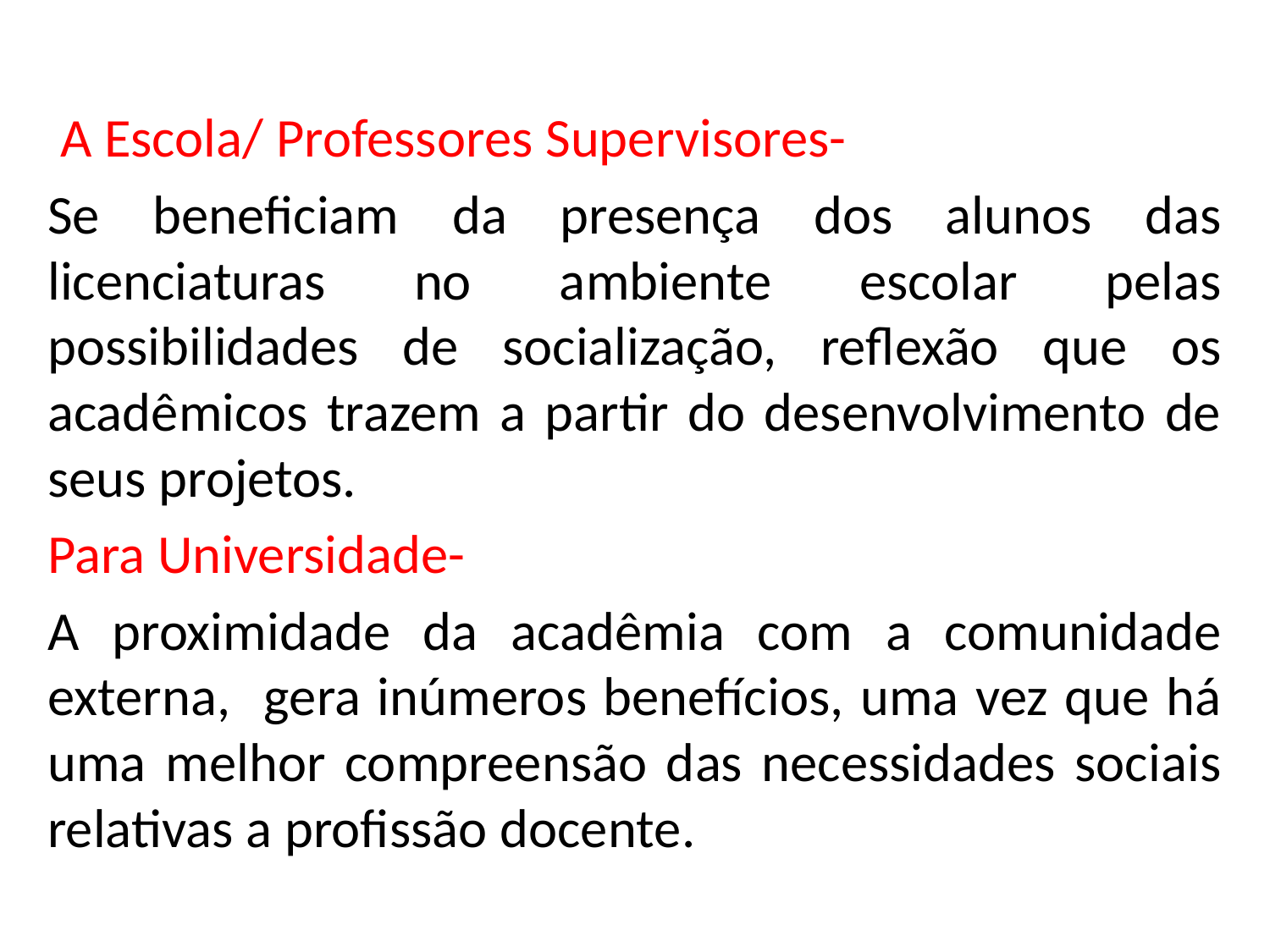

A Escola/ Professores Supervisores-
Se beneficiam da presença dos alunos das licenciaturas no ambiente escolar pelas possibilidades de socialização, reflexão que os acadêmicos trazem a partir do desenvolvimento de seus projetos.
Para Universidade-
A proximidade da acadêmia com a comunidade externa,  gera inúmeros benefícios, uma vez que há uma melhor compreensão das necessidades sociais relativas a profissão docente.